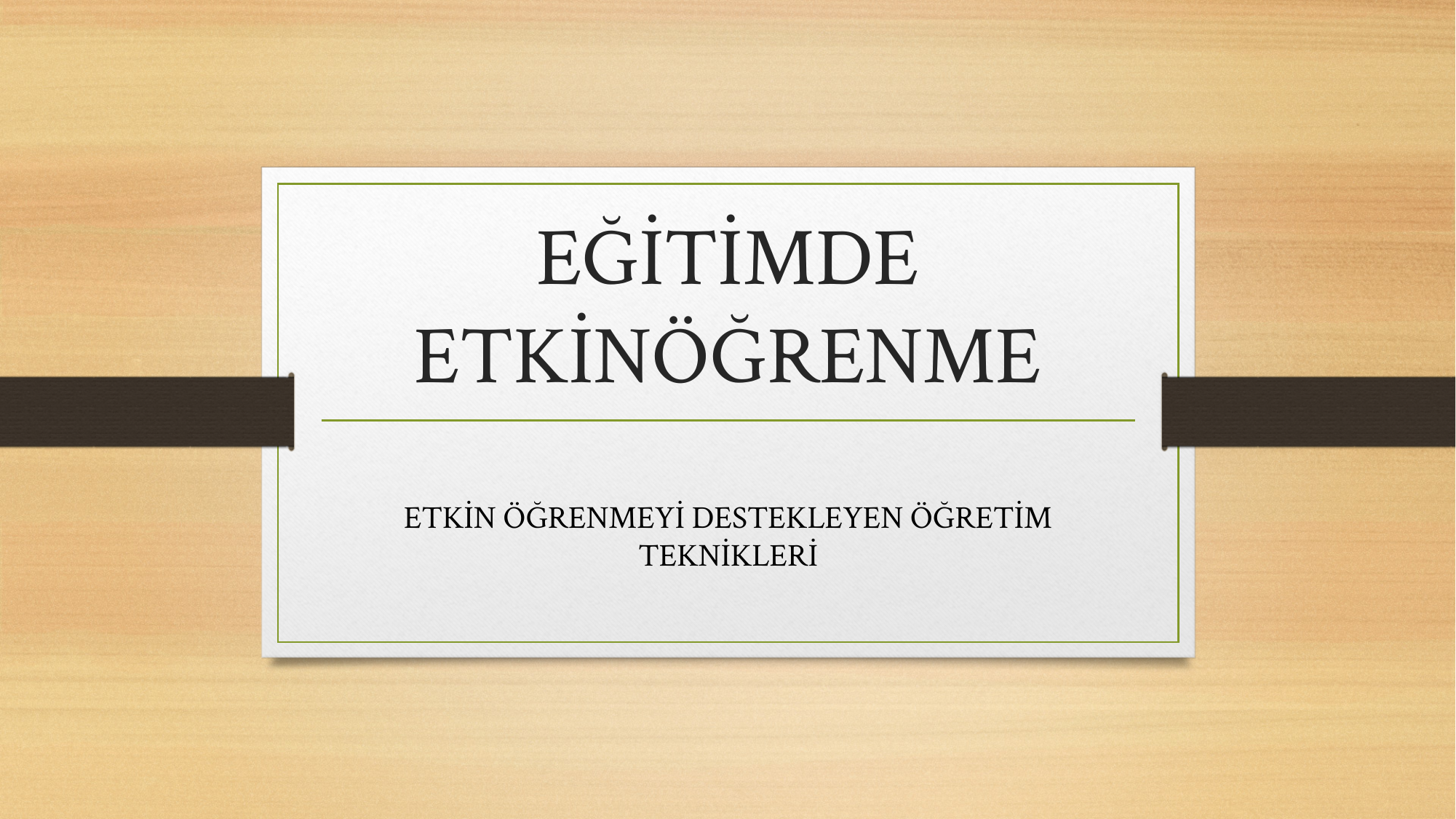

# EĞİTİMDE ETKİNÖĞRENME

ETKİN ÖĞRENMEYİ DESTEKLEYEN ÖĞRETİM TEKNİKLERİ